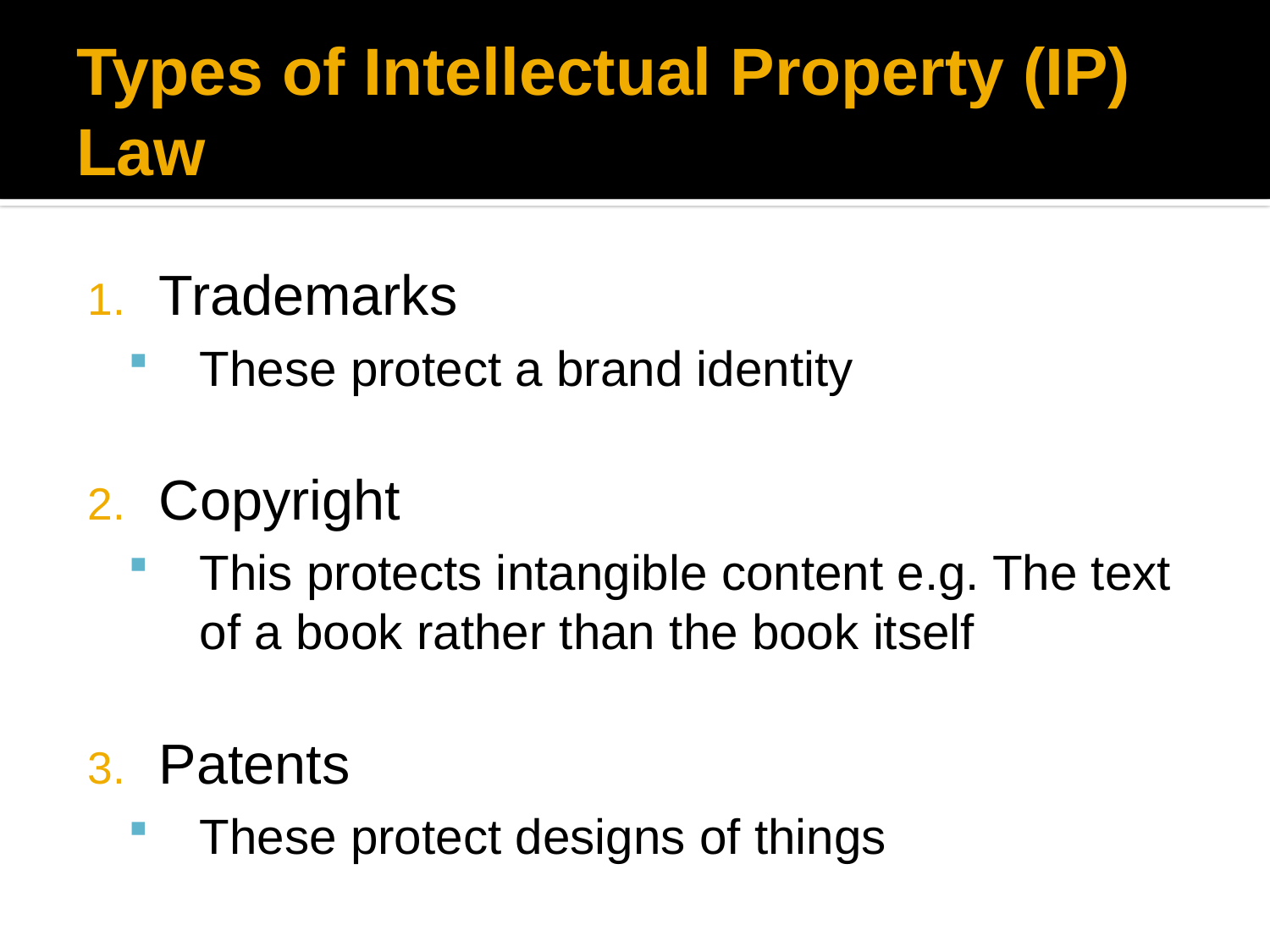

# Types of Intellectual Property (IP) Law
Trademarks
These protect a brand identity

Copyright
This protects intangible content e.g. The text of a book rather than the book itself

Patents
These protect designs of things